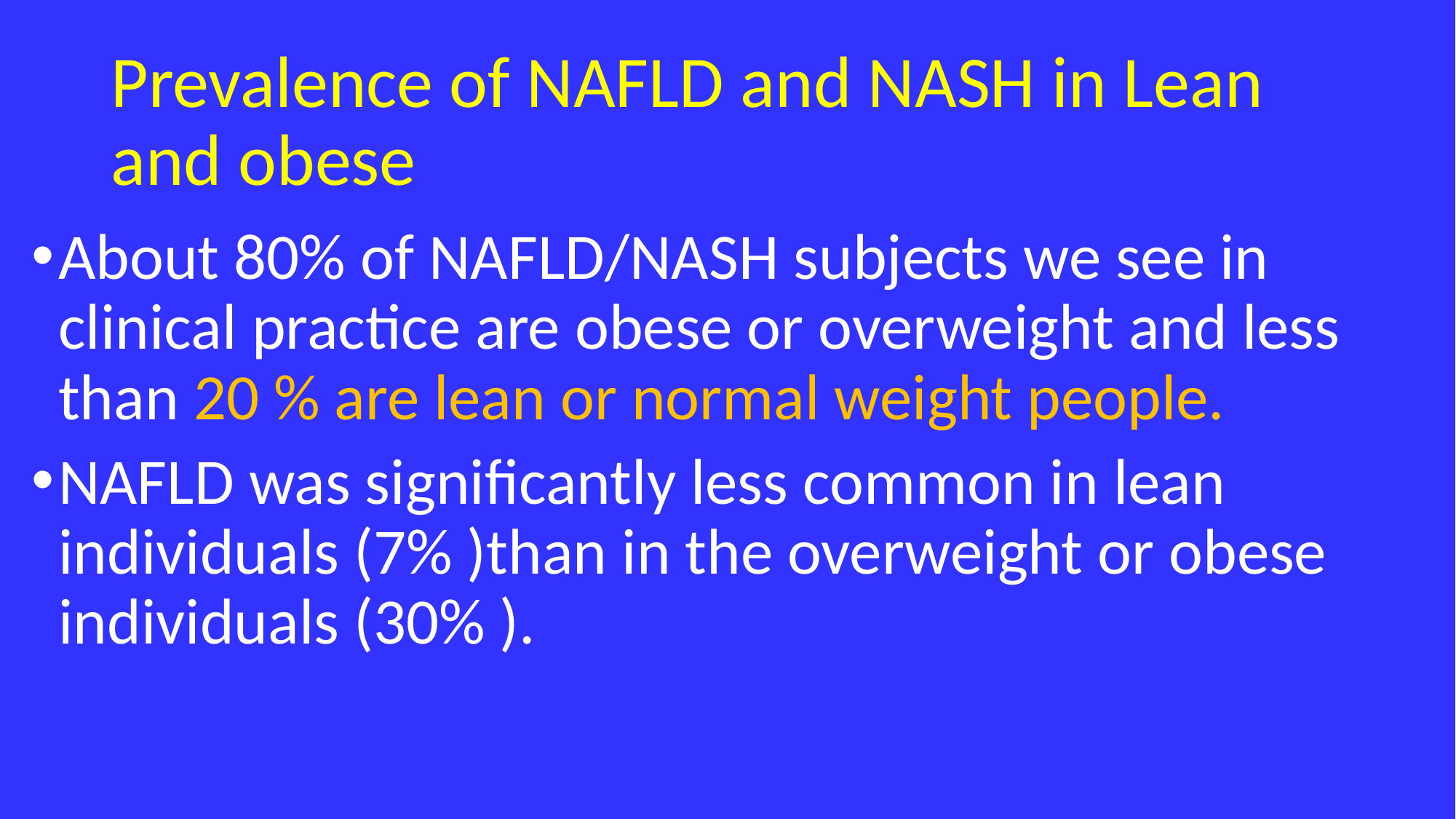

# Prevalence of NAFLD and NASH in Lean and obese
About 80% of NAFLD/NASH subjects we see in clinical practice are obese or overweight and less than 20 % are lean or normal weight people.
NAFLD was significantly less common in lean individuals (7% )than in the overweight or obese individuals (30% ).